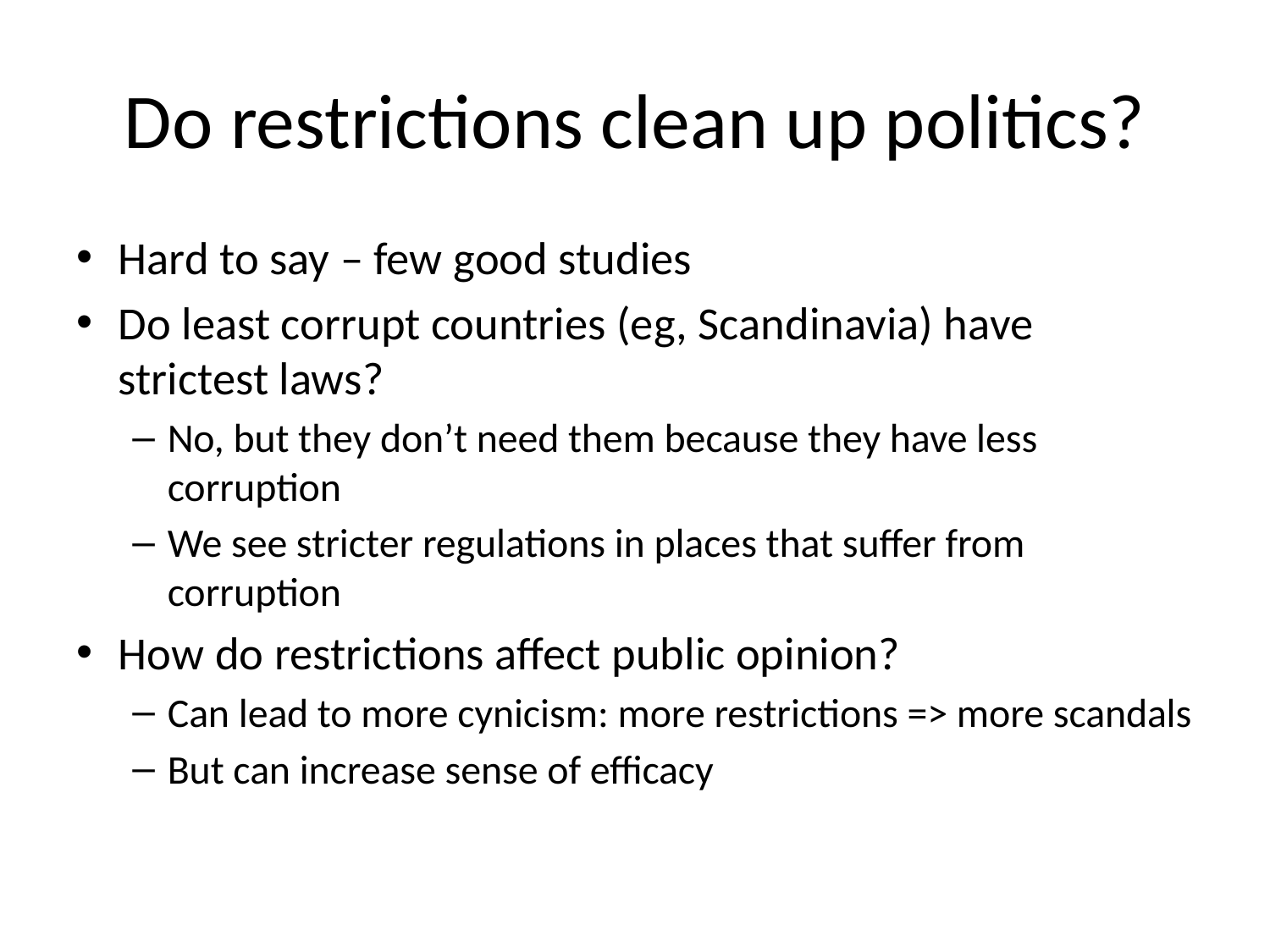

# Do restrictions clean up politics?
Hard to say – few good studies
Do least corrupt countries (eg, Scandinavia) have strictest laws?
No, but they don’t need them because they have less corruption
We see stricter regulations in places that suffer from corruption
How do restrictions affect public opinion?
Can lead to more cynicism: more restrictions => more scandals
But can increase sense of efficacy